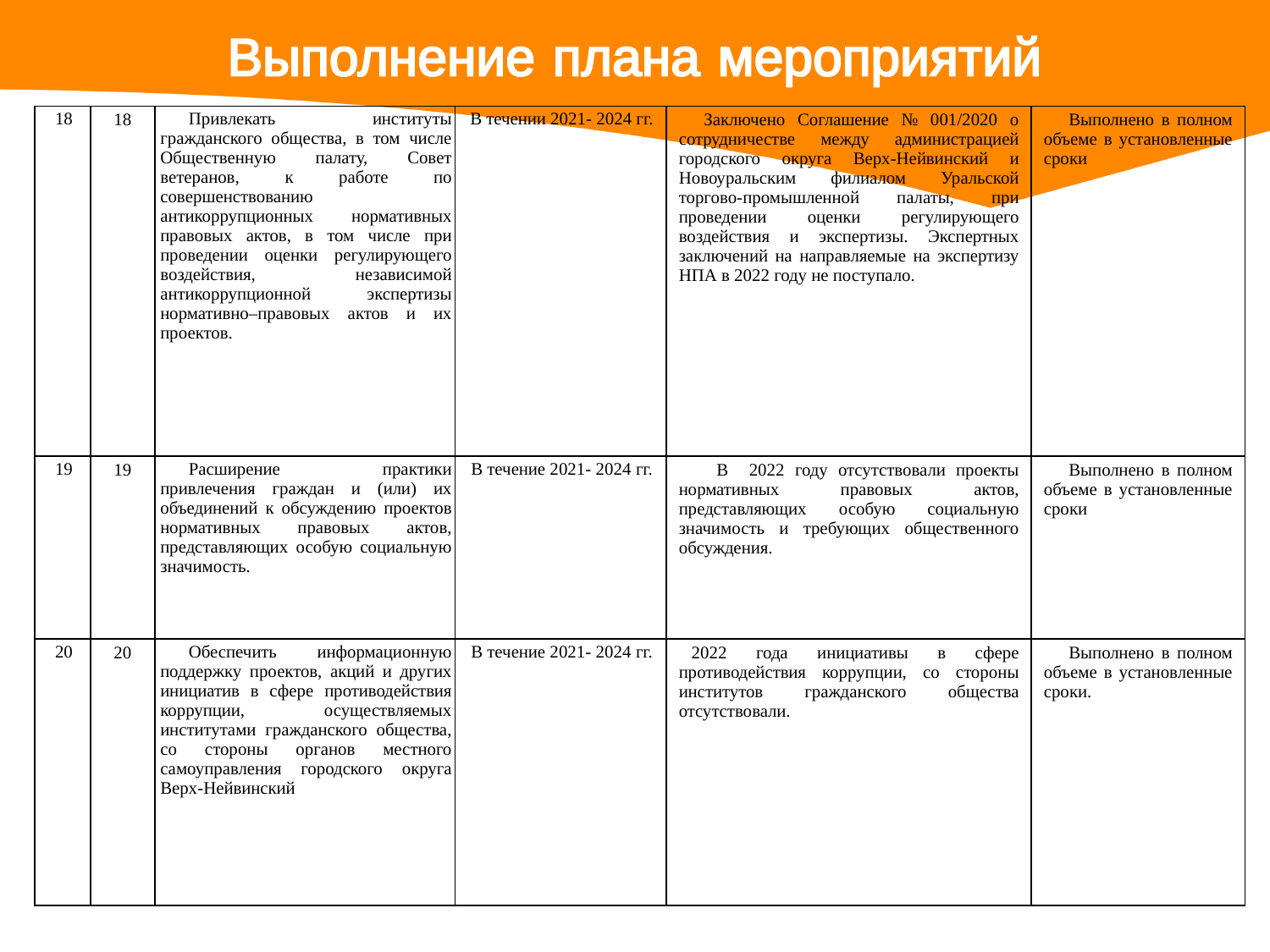

# Выполнение плана мероприятий
| 18 | 18 | Привлекать институты гражданского общества, в том числе Общественную палату, Совет ветеранов, к работе по совершенствованию антикоррупционных нормативных правовых актов, в том числе при проведении оценки регулирующего воздействия, независимой антикоррупционной экспертизы нормативно–правовых актов и их проектов. | В течении 2021- 2024 гг. | Заключено Соглашение № 001/2020 о сотрудничестве между администрацией городского округа Верх-Нейвинский и Новоуральским филиалом Уральской торгово-промышленной палаты, при проведении оценки регулирующего воздействия и экспертизы. Экспертных заключений на направляемые на экспертизу НПА в 2022 году не поступало. | Выполнено в полном объеме в установленные сроки |
| --- | --- | --- | --- | --- | --- |
| 19 | 19 | Расширение практики привлечения граждан и (или) их объединений к обсуждению проектов нормативных правовых актов, представляющих особую социальную значимость. | В течение 2021- 2024 гг. | В 2022 году отсутствовали проекты нормативных правовых актов, представляющих особую социальную значимость и требующих общественного обсуждения. | Выполнено в полном объеме в установленные сроки |
| 20 | 20 | Обеспечить информационную поддержку проектов, акций и других инициатив в сфере противодействия коррупции, осуществляемых институтами гражданского общества, со стороны органов местного самоуправления городского округа Верх-Нейвинский | В течение 2021- 2024 гг. | 2022 года инициативы в сфере противодействия коррупции, со стороны институтов гражданского общества отсутствовали. | Выполнено в полном объеме в установленные сроки. |